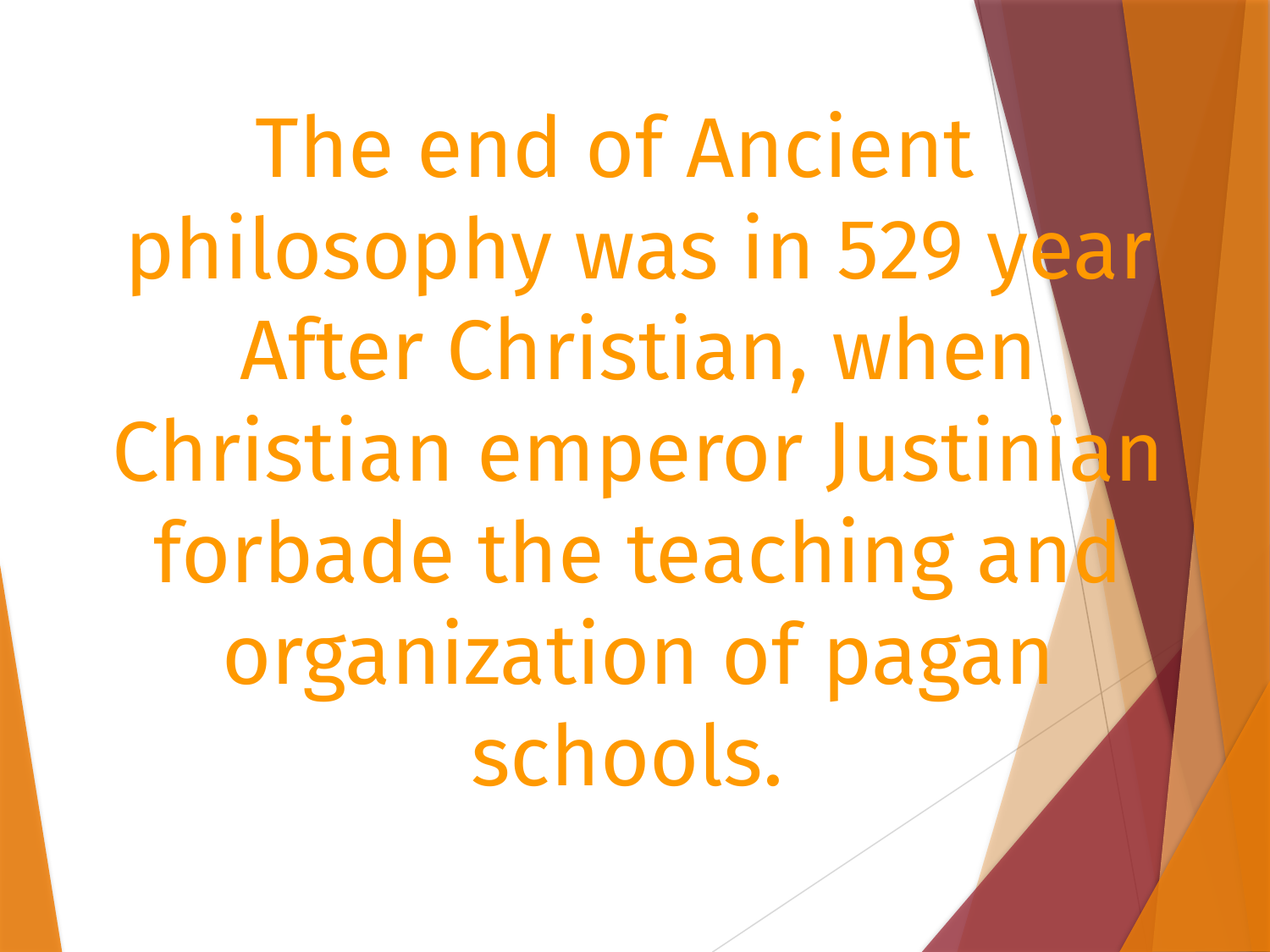

The end of Ancient philosophy was in 529 year After Christian, when Christian emperor Justinian forbade the teaching and organization of pagan schools.